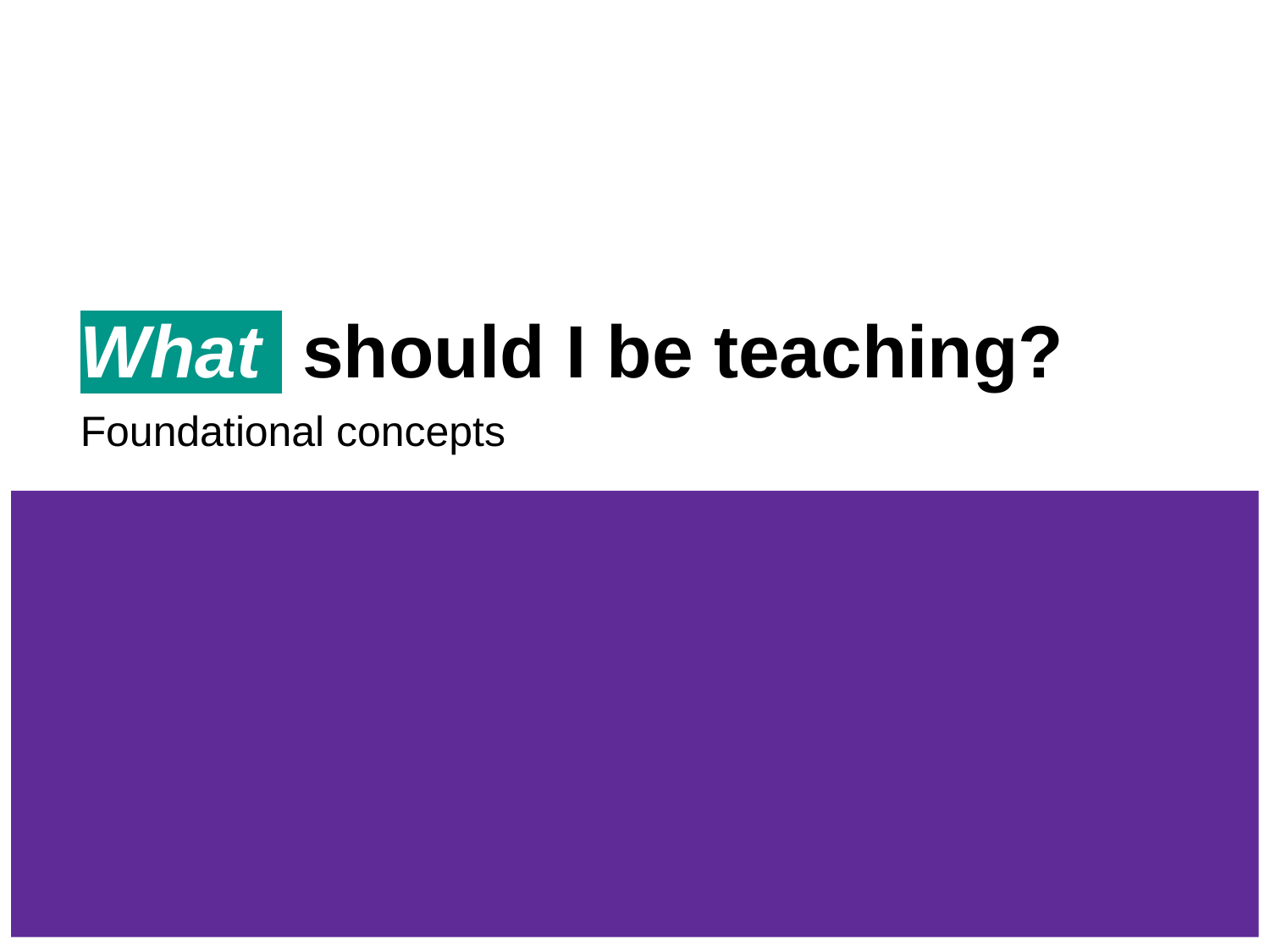

# What  should I be teaching?
Foundational concepts